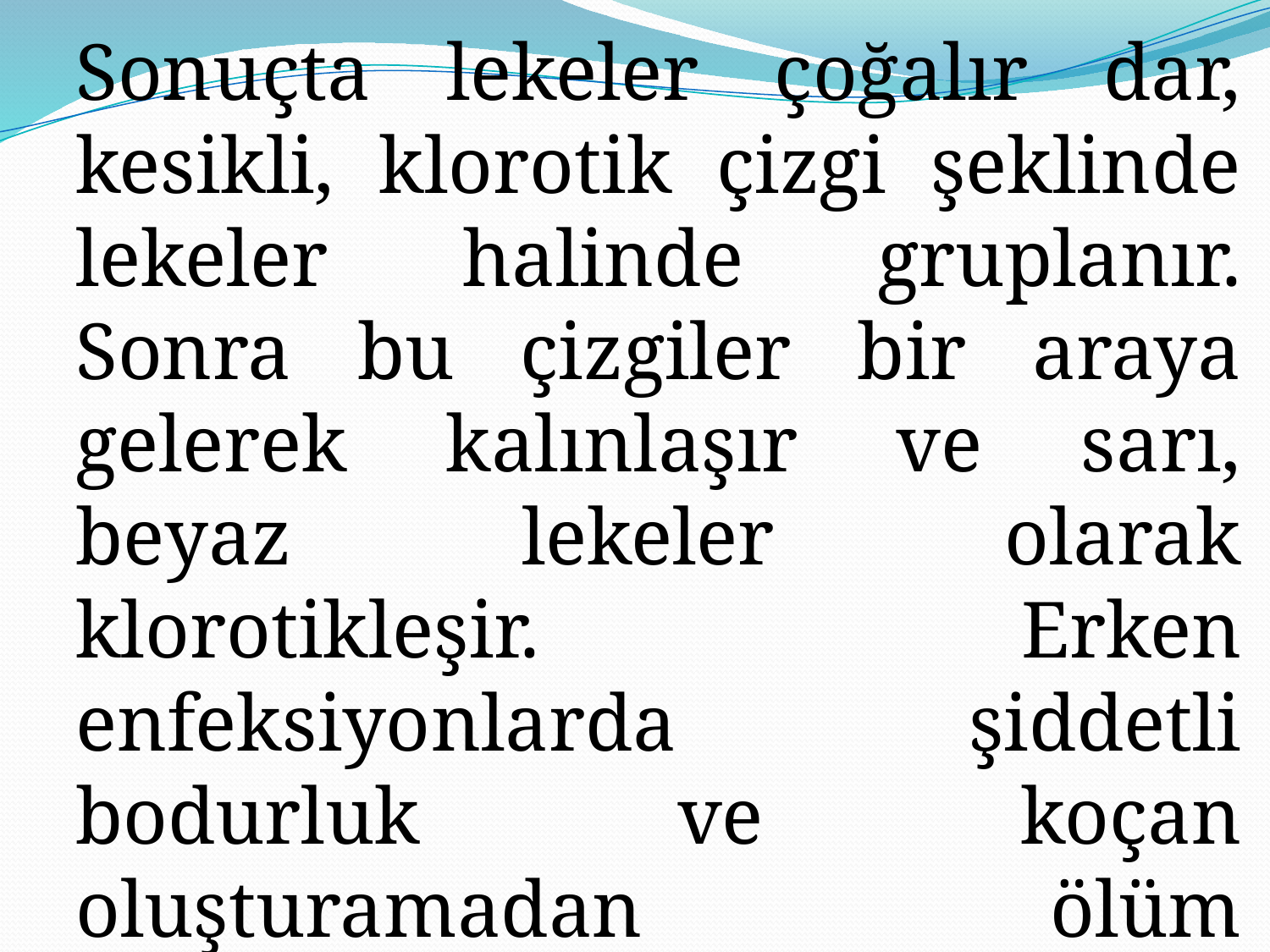

Sonuçta lekeler çoğalır dar, kesikli, klorotik çizgi şeklinde lekeler halinde gruplanır. Sonra bu çizgiler bir araya gelerek kalınlaşır ve sarı, beyaz lekeler olarak klorotikleşir. Erken enfeksiyonlarda şiddetli bodurluk ve koçan oluşturamadan ölüm görülebilir.